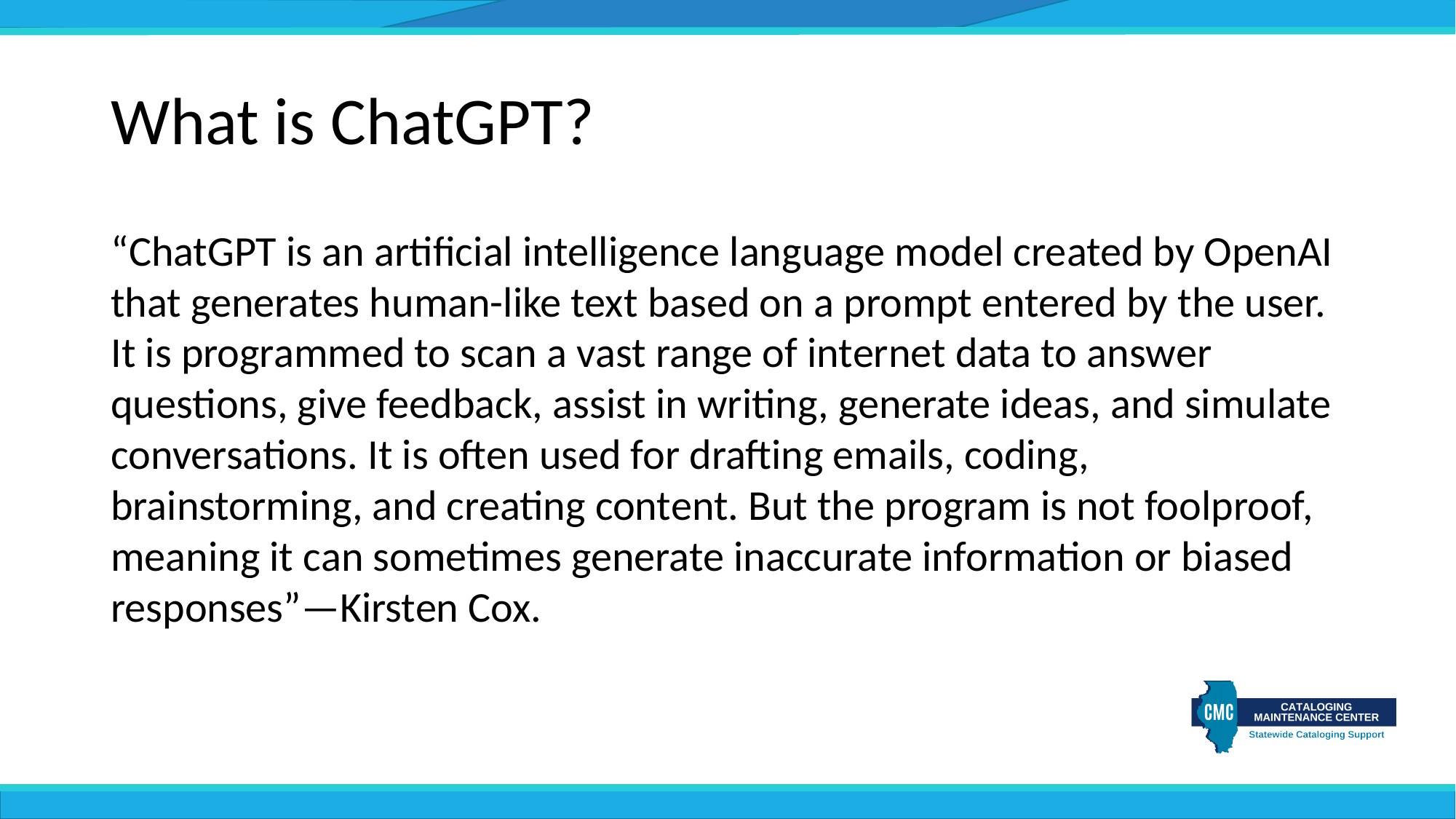

# What is ChatGPT?
“ChatGPT is an artificial intelligence language model created by OpenAI that generates human-like text based on a prompt entered by the user. It is programmed to scan a vast range of internet data to answer questions, give feedback, assist in writing, generate ideas, and simulate conversations. It is often used for drafting emails, coding, brainstorming, and creating content. But the program is not foolproof, meaning it can sometimes generate inaccurate information or biased responses”—Kirsten Cox.